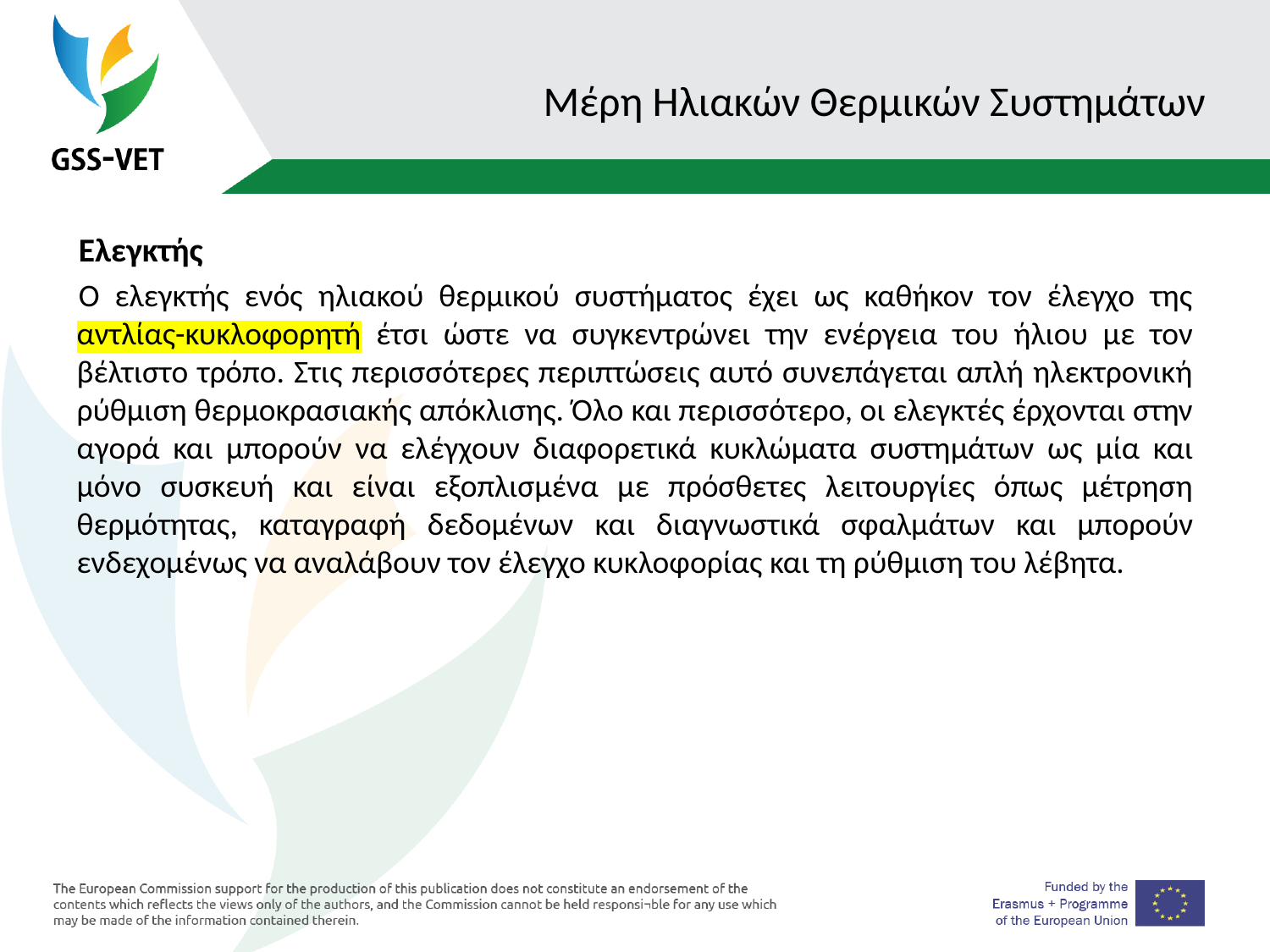

Μέρη Ηλιακών Θερμικών Συστημάτων
Ελεγκτής
Ο ελεγκτής ενός ηλιακού θερμικού συστήματος έχει ως καθήκον τον έλεγχο της αντλίας-κυκλοφορητή έτσι ώστε να συγκεντρώνει την ενέργεια του ήλιου με τον βέλτιστο τρόπο. Στις περισσότερες περιπτώσεις αυτό συνεπάγεται απλή ηλεκτρονική ρύθμιση θερμοκρασιακής απόκλισης. Όλο και περισσότερο, οι ελεγκτές έρχονται στην αγορά και μπορούν να ελέγχουν διαφορετικά κυκλώματα συστημάτων ως μία και μόνο συσκευή και είναι εξοπλισμένα με πρόσθετες λειτουργίες όπως μέτρηση θερμότητας, καταγραφή δεδομένων και διαγνωστικά σφαλμάτων και μπορούν ενδεχομένως να αναλάβουν τον έλεγχο κυκλοφορίας και τη ρύθμιση του λέβητα.